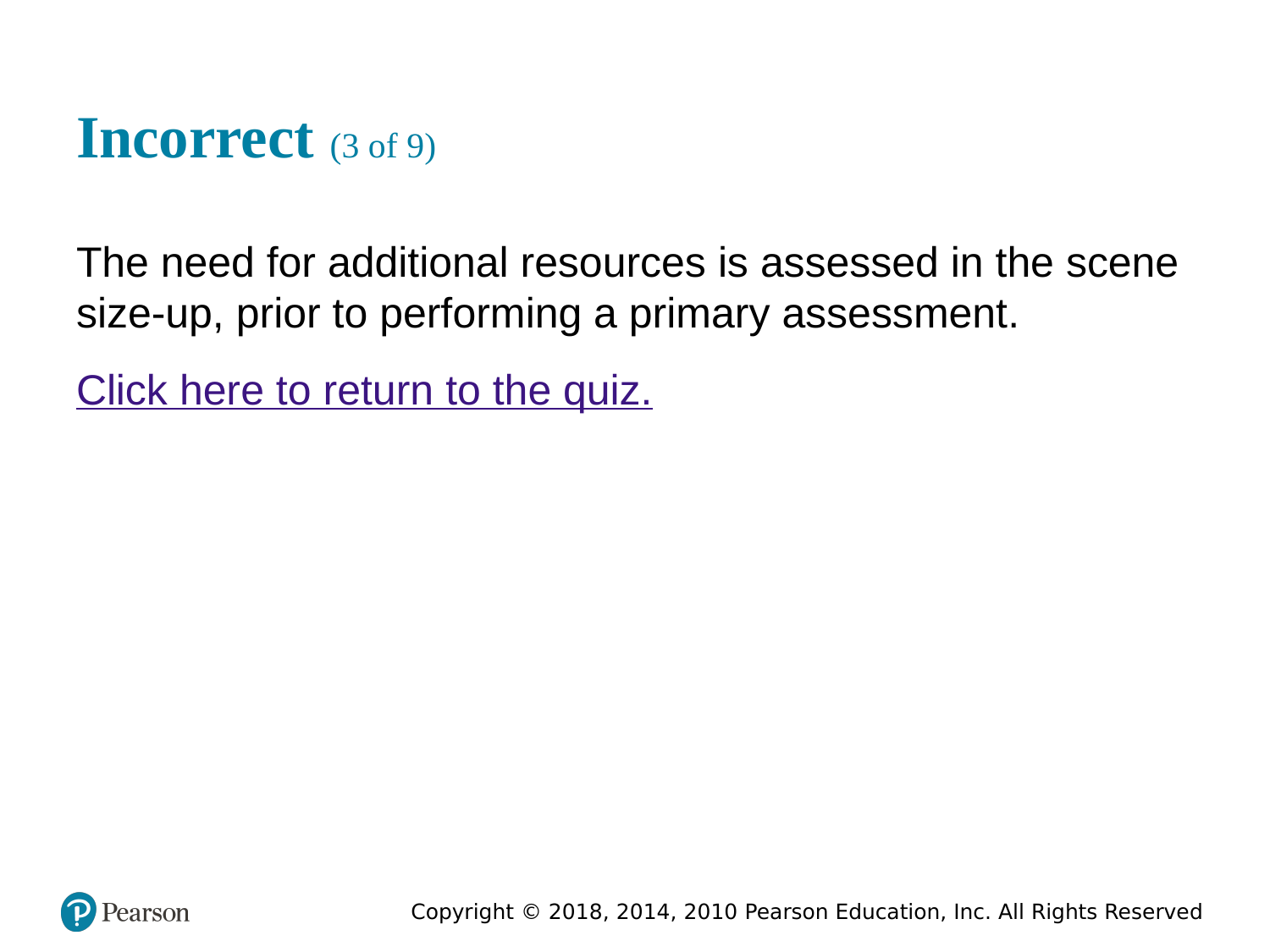

# Incorrect (3 of 9)
The need for additional resources is assessed in the scene size-up, prior to performing a primary assessment.
Click here to return to the quiz.